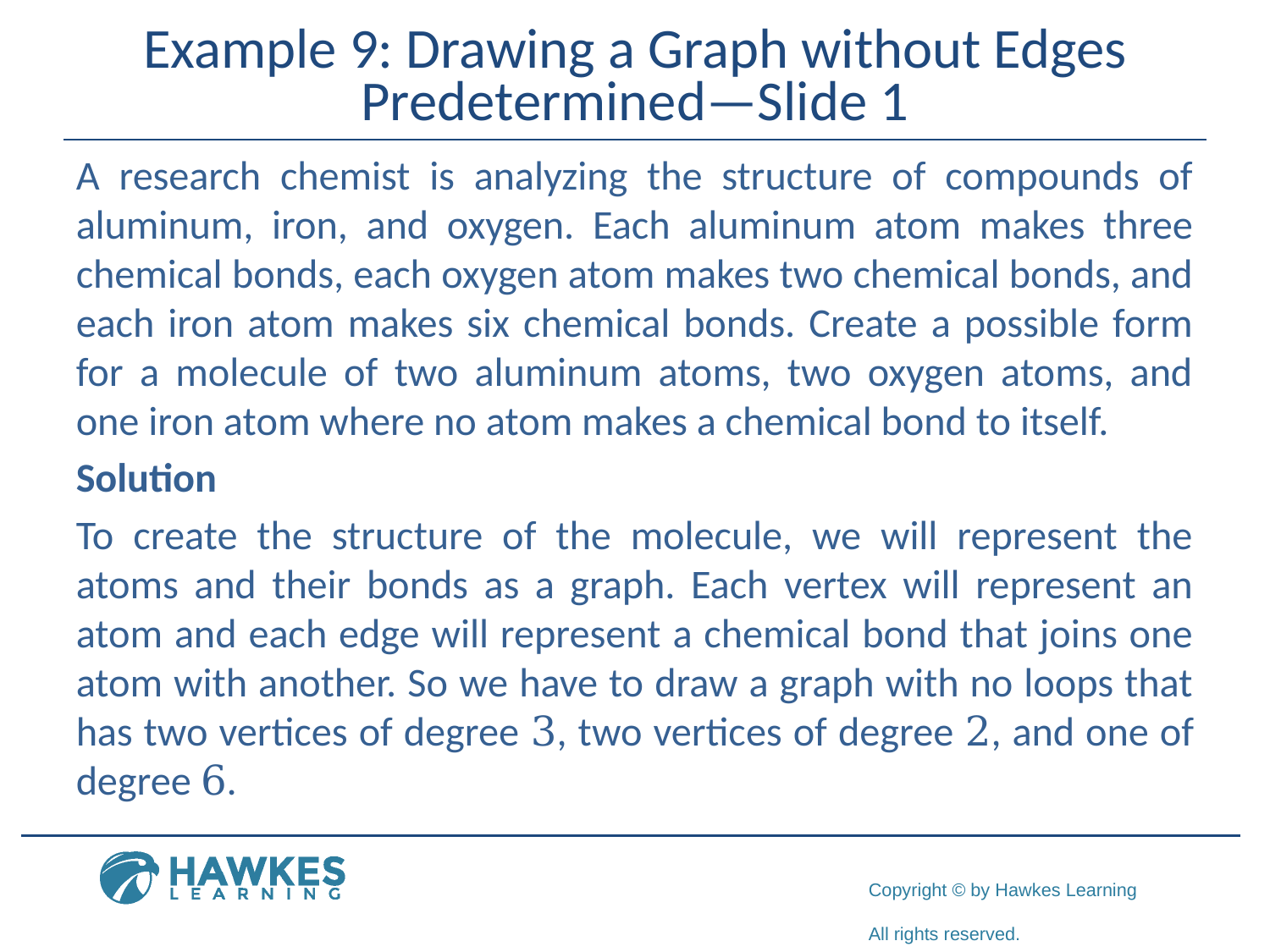

# Example 9: Drawing a Graph without Edges Predetermined—Slide 1
A research chemist is analyzing the structure of compounds of aluminum, iron, and oxygen. Each aluminum atom makes three chemical bonds, each oxygen atom makes two chemical bonds, and each iron atom makes six chemical bonds. Create a possible form for a molecule of two aluminum atoms, two oxygen atoms, and one iron atom where no atom makes a chemical bond to itself.
Solution
To create the structure of the molecule, we will represent the atoms and their bonds as a graph. Each vertex will represent an atom and each edge will represent a chemical bond that joins one atom with another. So we have to draw a graph with no loops that has two vertices of degree 3, two vertices of degree 2, and one of degree 6.